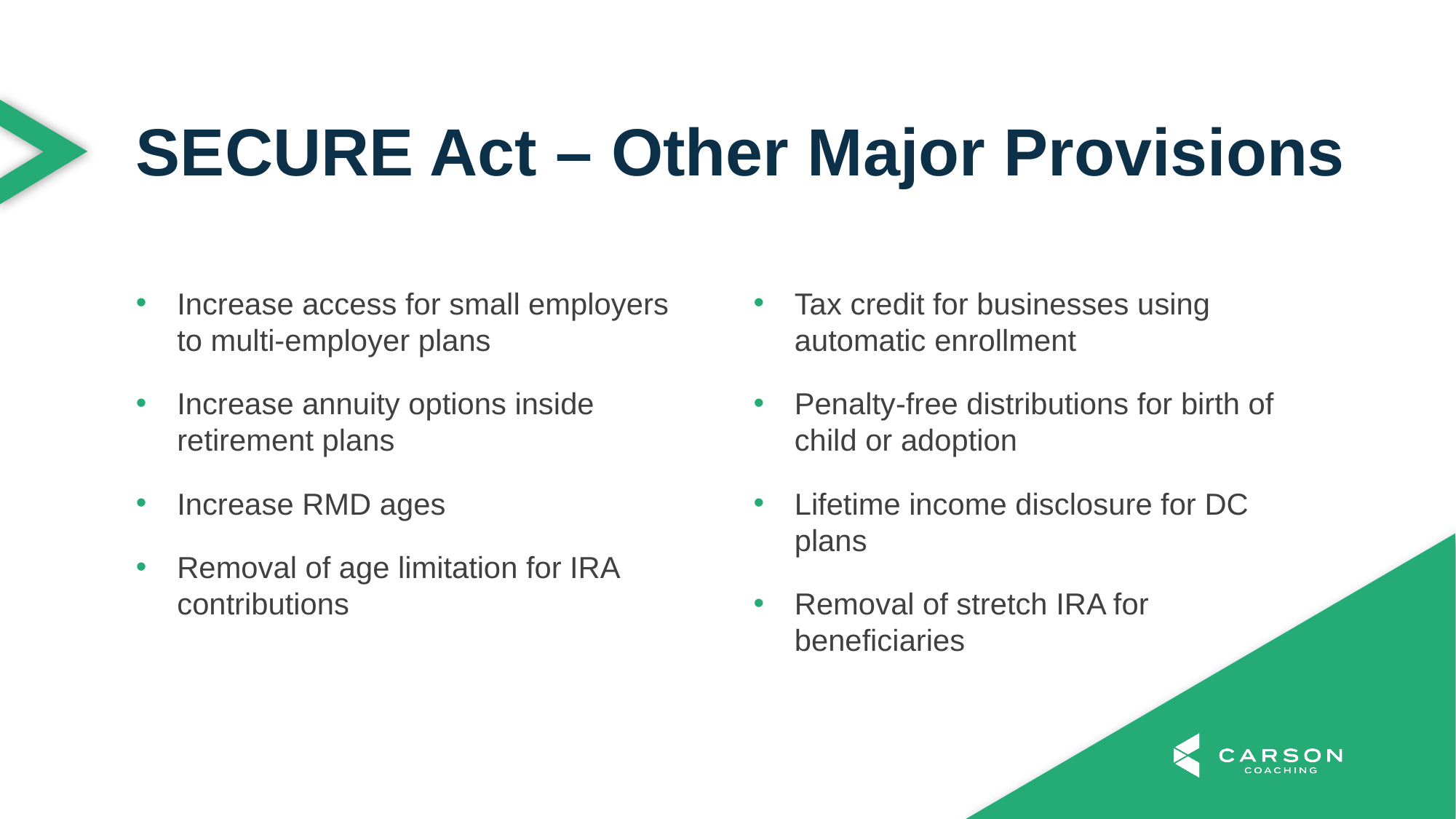

SECURE Act – Other Major Provisions
Increase access for small employers to multi-employer plans
Increase annuity options inside retirement plans
Increase RMD ages
Removal of age limitation for IRA contributions
Tax credit for businesses using automatic enrollment
Penalty-free distributions for birth of child or adoption
Lifetime income disclosure for DC plans
Removal of stretch IRA for beneficiaries